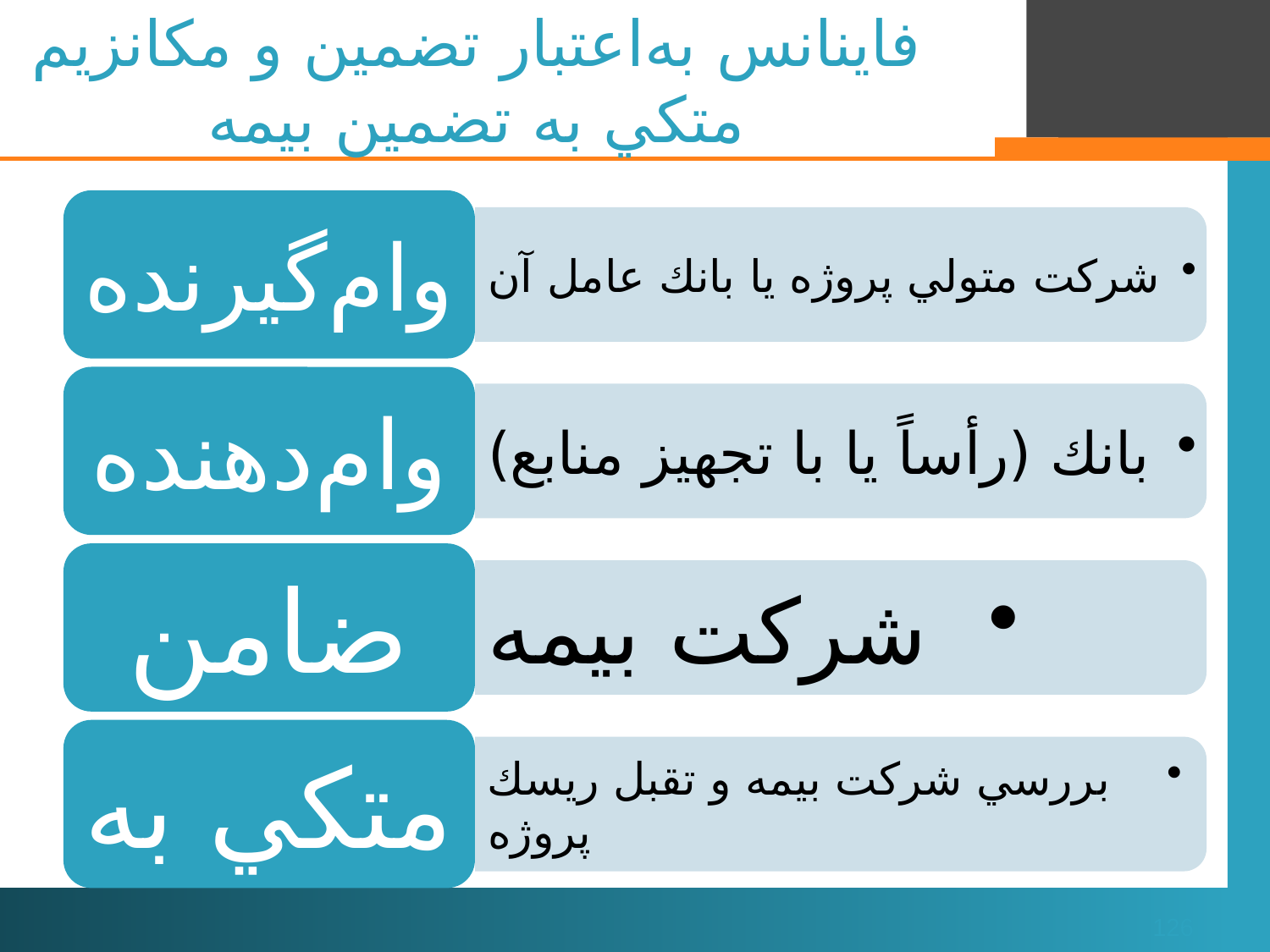

# فاينانس به‌اعتبار تضمين و مكانزيم متكي به تضمين بيمه
وام‌گيرنده
شركت متولي پروژه يا بانك عامل آن
وام‌دهنده
بانك (رأساً يا با تجهيز منابع)
ضامن
شركت بيمه
متكي به
بررسي شركت بيمه و تقبل ريسك پروژه
126